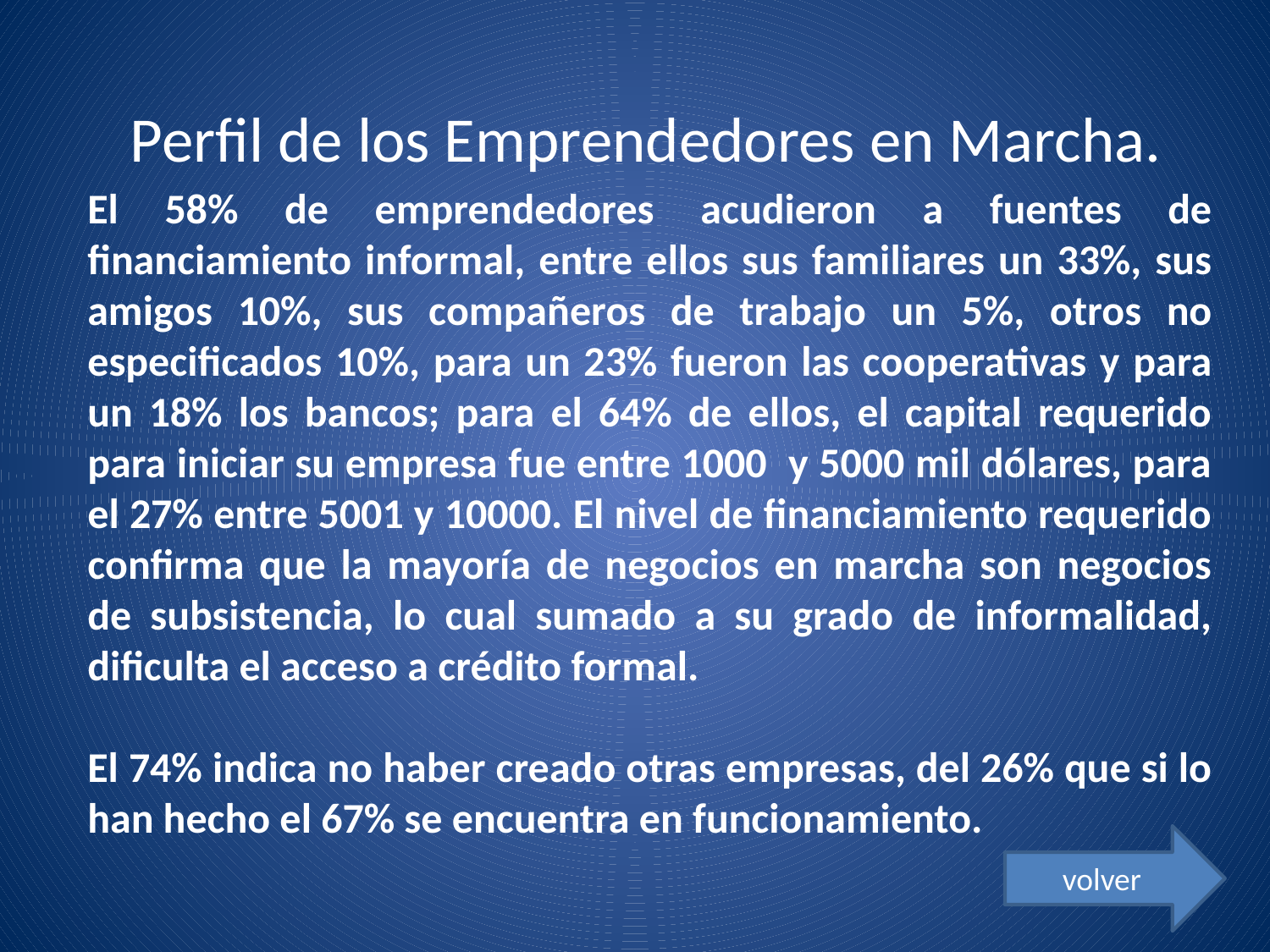

# Perfil de los Emprendedores en Marcha.
El 58% de emprendedores acudieron a fuentes de financiamiento informal, entre ellos sus familiares un 33%, sus amigos 10%, sus compañeros de trabajo un 5%, otros no especificados 10%, para un 23% fueron las cooperativas y para un 18% los bancos; para el 64% de ellos, el capital requerido para iniciar su empresa fue entre 1000  y 5000 mil dólares, para el 27% entre 5001 y 10000. El nivel de financiamiento requerido confirma que la mayoría de negocios en marcha son negocios de subsistencia, lo cual sumado a su grado de informalidad, dificulta el acceso a crédito formal.

El 74% indica no haber creado otras empresas, del 26% que si lo han hecho el 67% se encuentra en funcionamiento.

volver